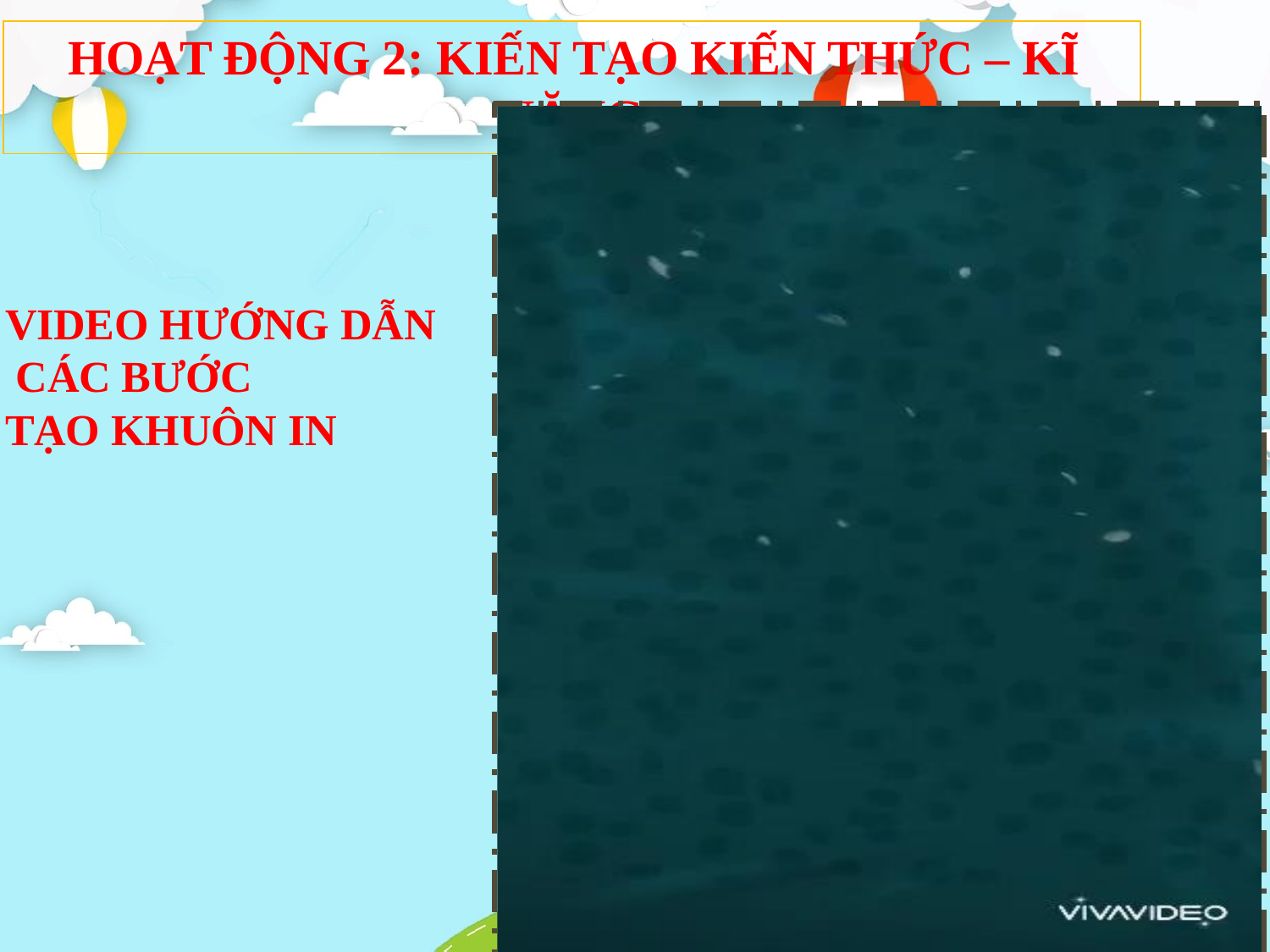

# HOẠT ĐỘNG 2: KIẾN TẠO KIẾN THỨC – KĨ
NĂNG

VIDEO HƯỚNG DẪN  CÁC BƯỚC
TẠO KHUÔN IN